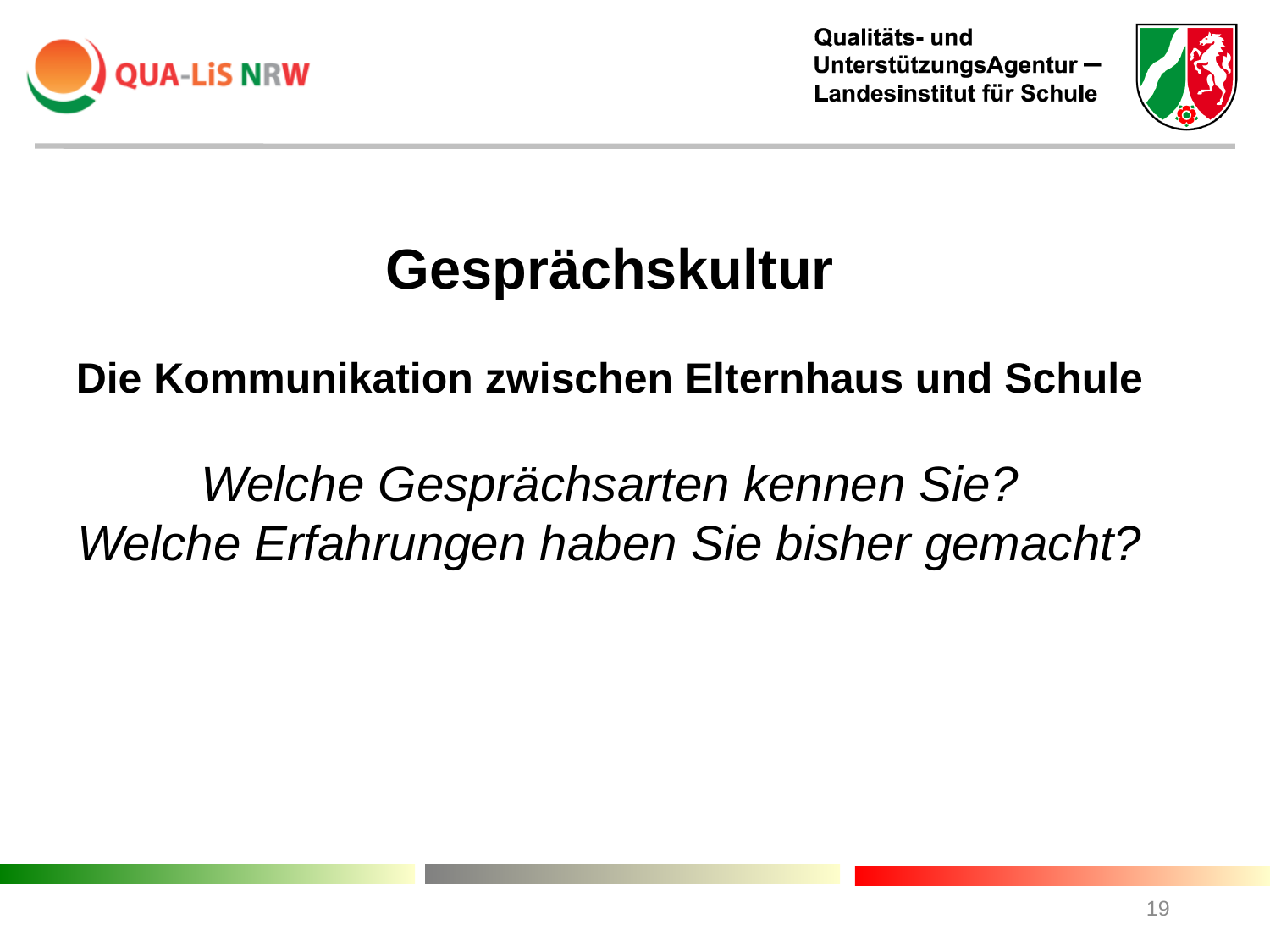

Gesprächskultur

Die Kommunikation zwischen Elternhaus und Schule

Welche Gesprächsarten kennen Sie?
Welche Erfahrungen haben Sie bisher gemacht?

19